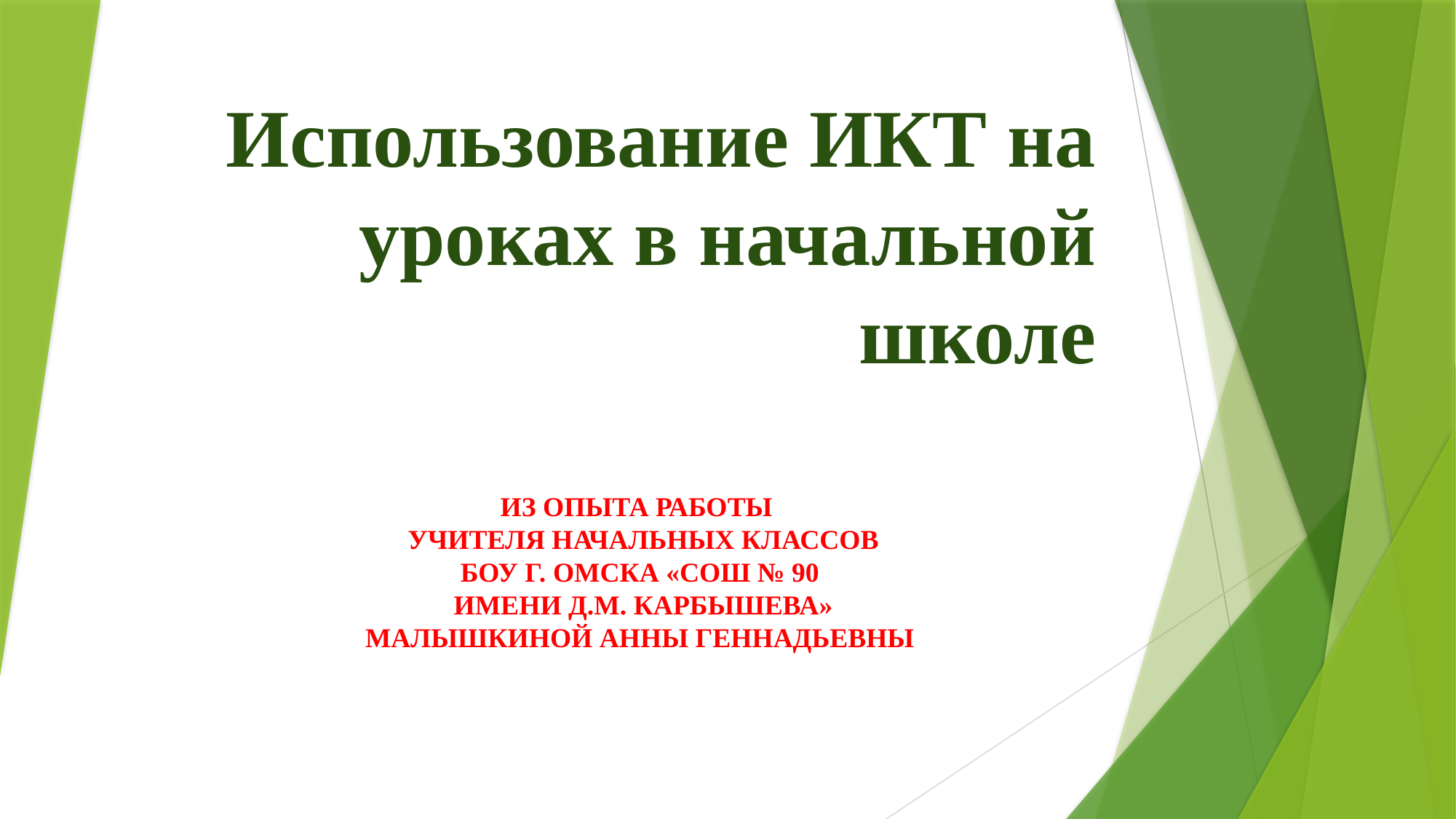

# Использование ИКТ на уроках в начальной школе
Из опыта работы
учителя начальных классов
БОУ г. Омска «СОШ № 90
имени Д.М. Карбышева»
Малышкиной Анны Геннадьевны